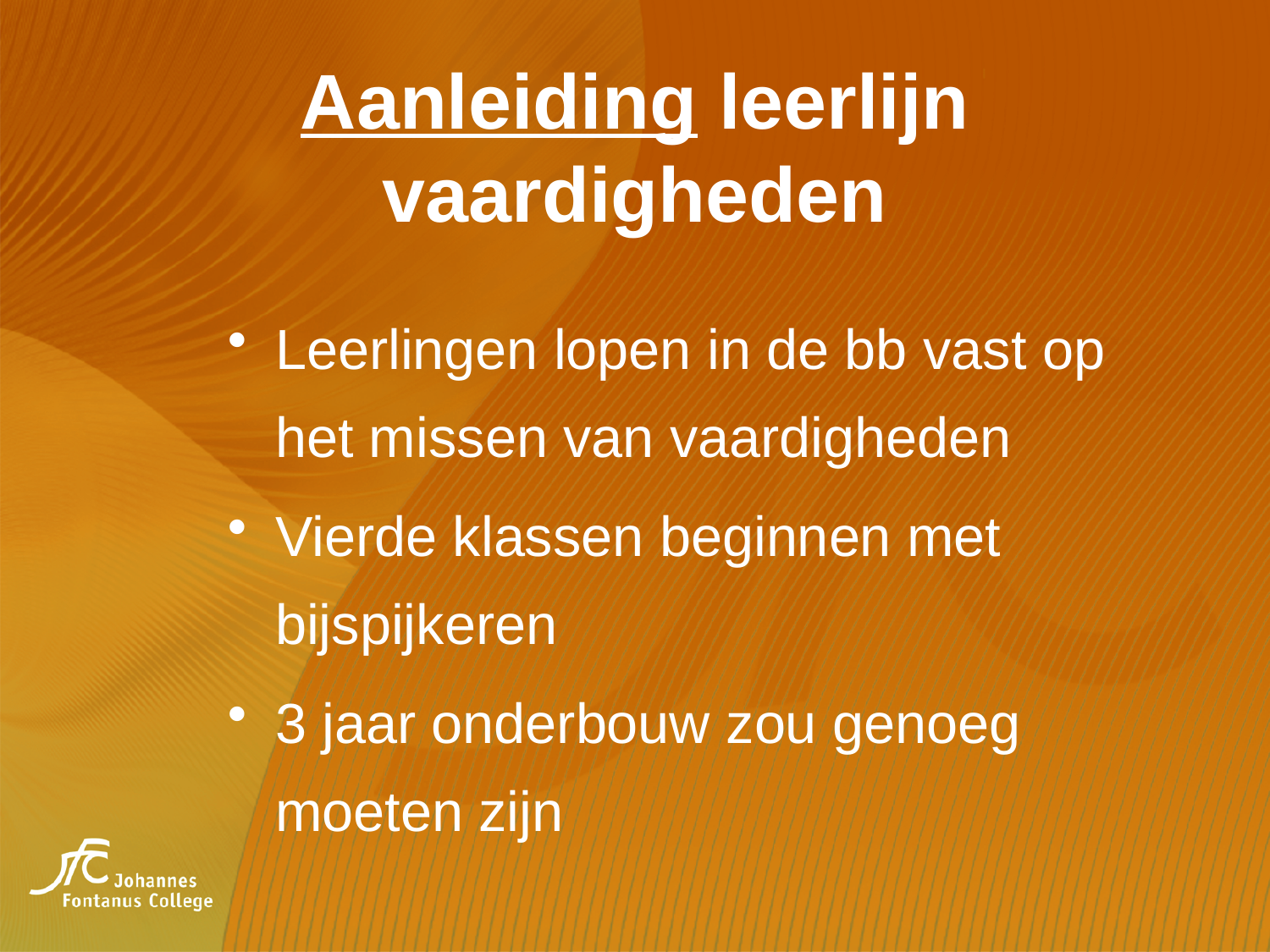

# Aanleiding leerlijn vaardigheden
Leerlingen lopen in de bb vast op het missen van vaardigheden
Vierde klassen beginnen met bijspijkeren
3 jaar onderbouw zou genoeg moeten zijn